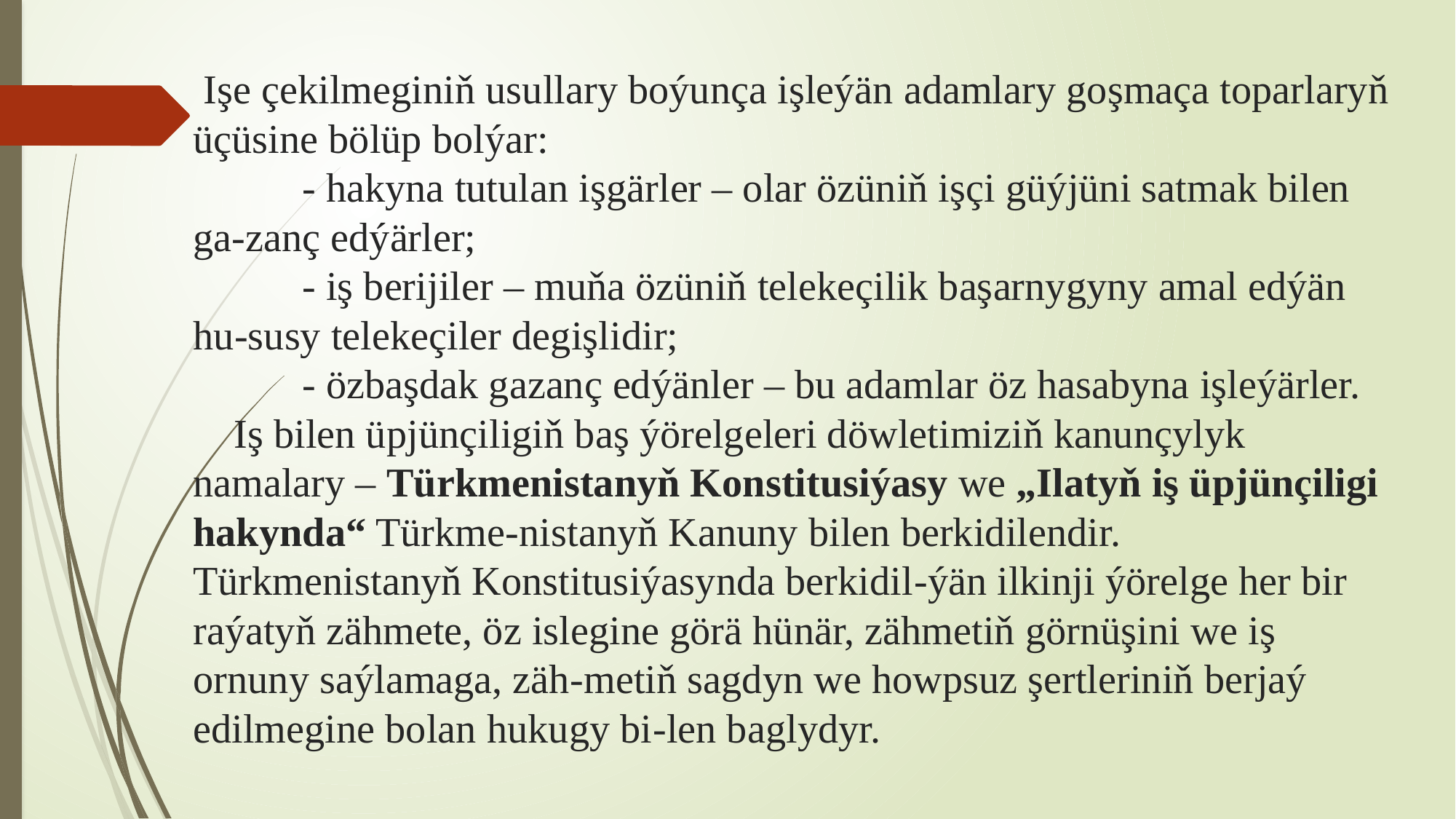

# Işe çekilmeginiň usullary boýunça işleýän adamlary goşmaça toparlaryň üçüsine bölüp bolýar: - hakyna tutulan işgärler – olar özüniň işçi güýjüni satmak bilen ga-zanç edýärler; - iş berijiler – muňa özüniň telekeçilik başarnygyny amal edýän hu-susy telekeçiler degişlidir; - özbaşdak gazanç edýänler – bu adamlar öz hasabyna işleýärler. Iş bilen üpjünçiligiň baş ýörelgeleri döwletimiziň kanunçylyk namalary – Türkmenistanyň Konstitusiýasy we „Ilatyň iş üpjünçiligi hakynda“ Türkme-nistanyň Kanuny bilen berkidilendir. Türkmenistanyň Konstitusiýasynda berkidil-ýän ilkinji ýörelge her bir raýatyň zähmete, öz islegine görä hünär, zähmetiň görnüşini we iş ornuny saýlamaga, zäh-metiň sagdyn we howpsuz şertleriniň berjaý edilmegine bolan hukugy bi-len baglydyr.